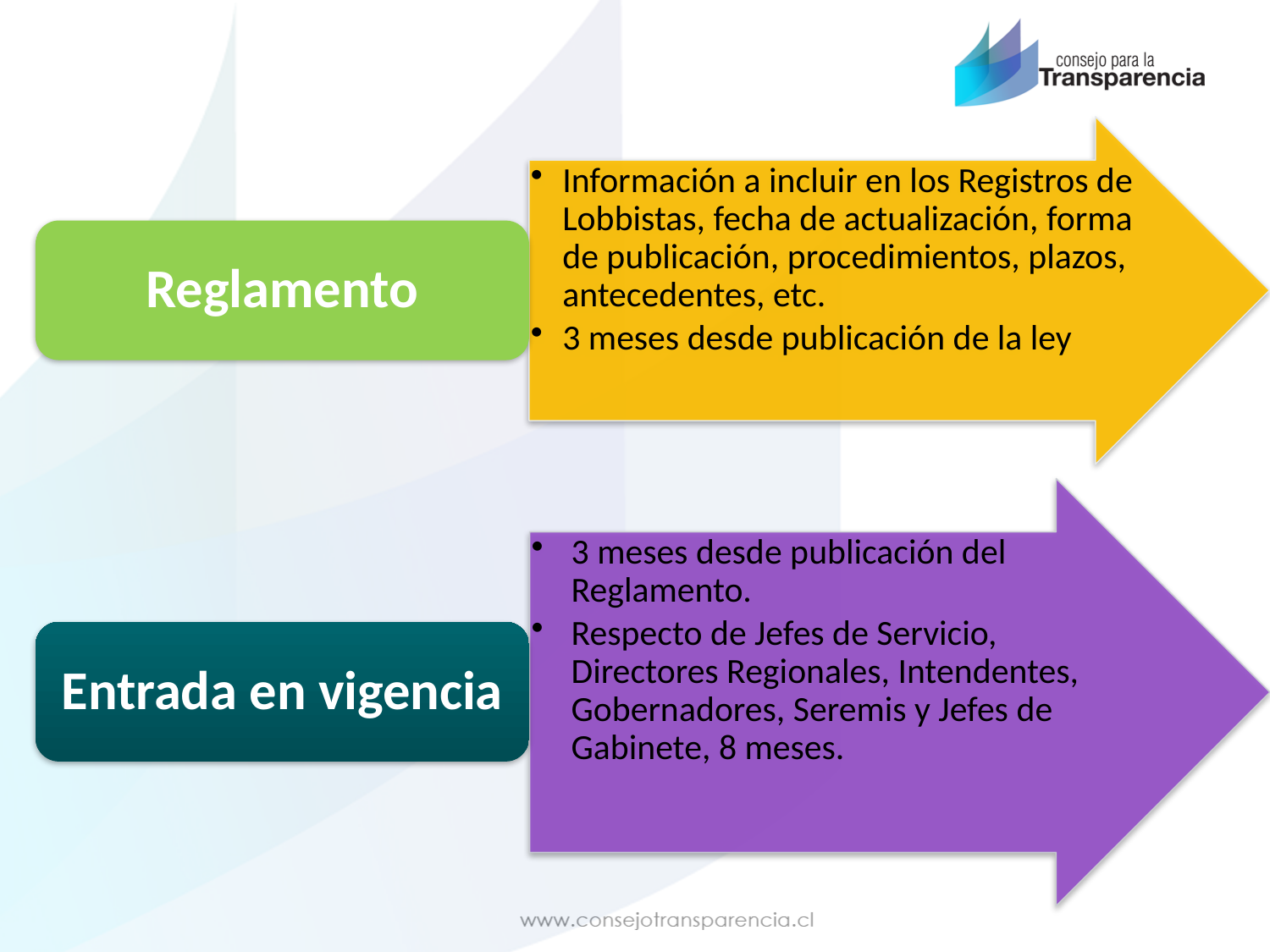

Información a incluir en los Registros de Lobbistas, fecha de actualización, forma de publicación, procedimientos, plazos, antecedentes, etc.
3 meses desde publicación de la ley
Reglamento
3 meses desde publicación del Reglamento.
Respecto de Jefes de Servicio, Directores Regionales, Intendentes, Gobernadores, Seremis y Jefes de Gabinete, 8 meses.
Entrada en vigencia